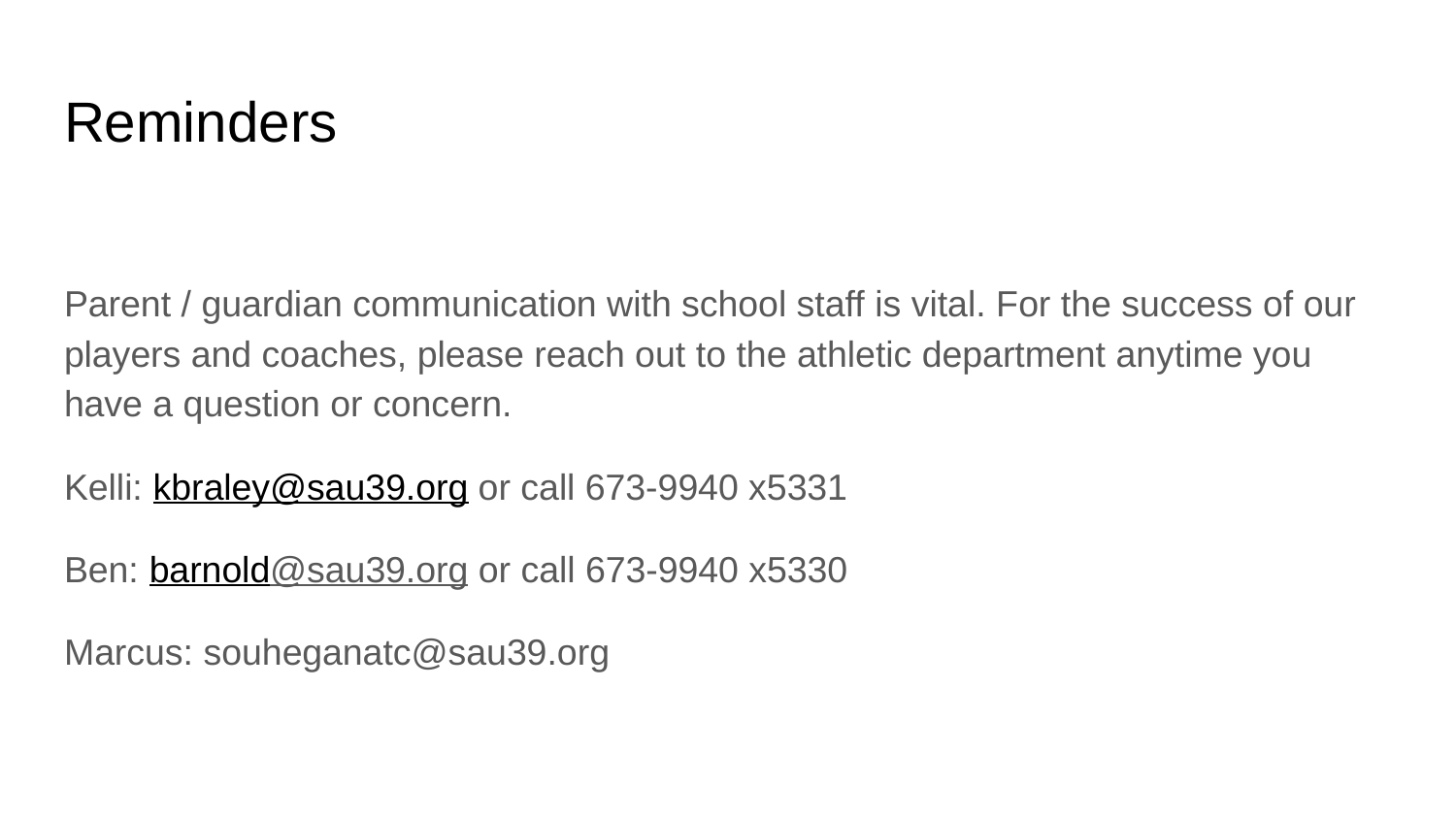

# Reminders

Parent / guardian communication with school staff is vital. For the success of our players and coaches, please reach out to the athletic department anytime you have a question or concern.
Kelli: kbraley@sau39.org or call 673-9940 x5331
Ben: barnold@sau39.org or call 673-9940 x5330
Marcus: souheganatc@sau39.org